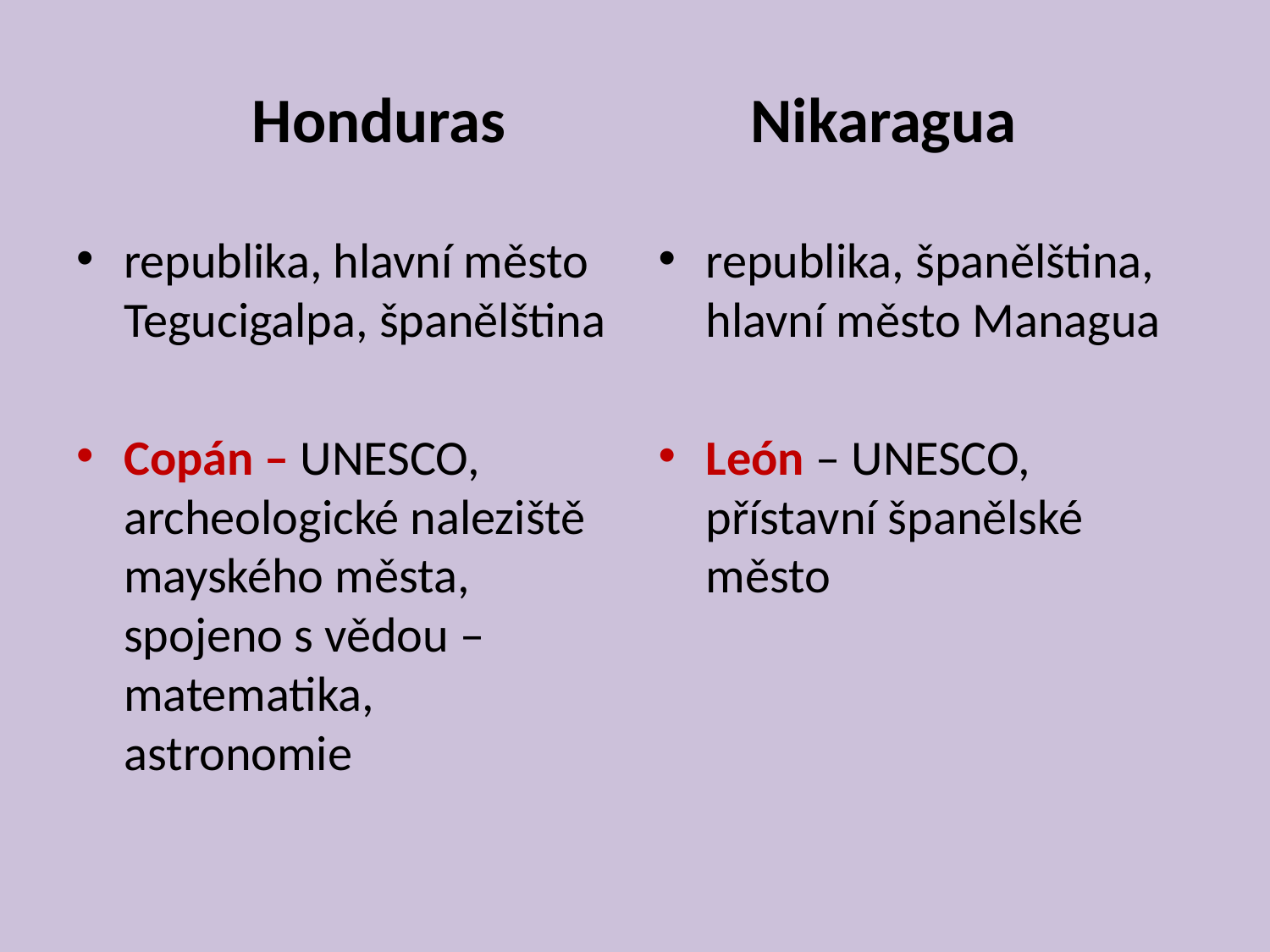

# Honduras                 Nikaragua
republika, hlavní město Tegucigalpa, španělština

Copán – UNESCO, archeologické naleziště mayského města, spojeno s vědou – matematika, astronomie

republika, španělština, hlavní město Managua

León – UNESCO, přístavní španělské město